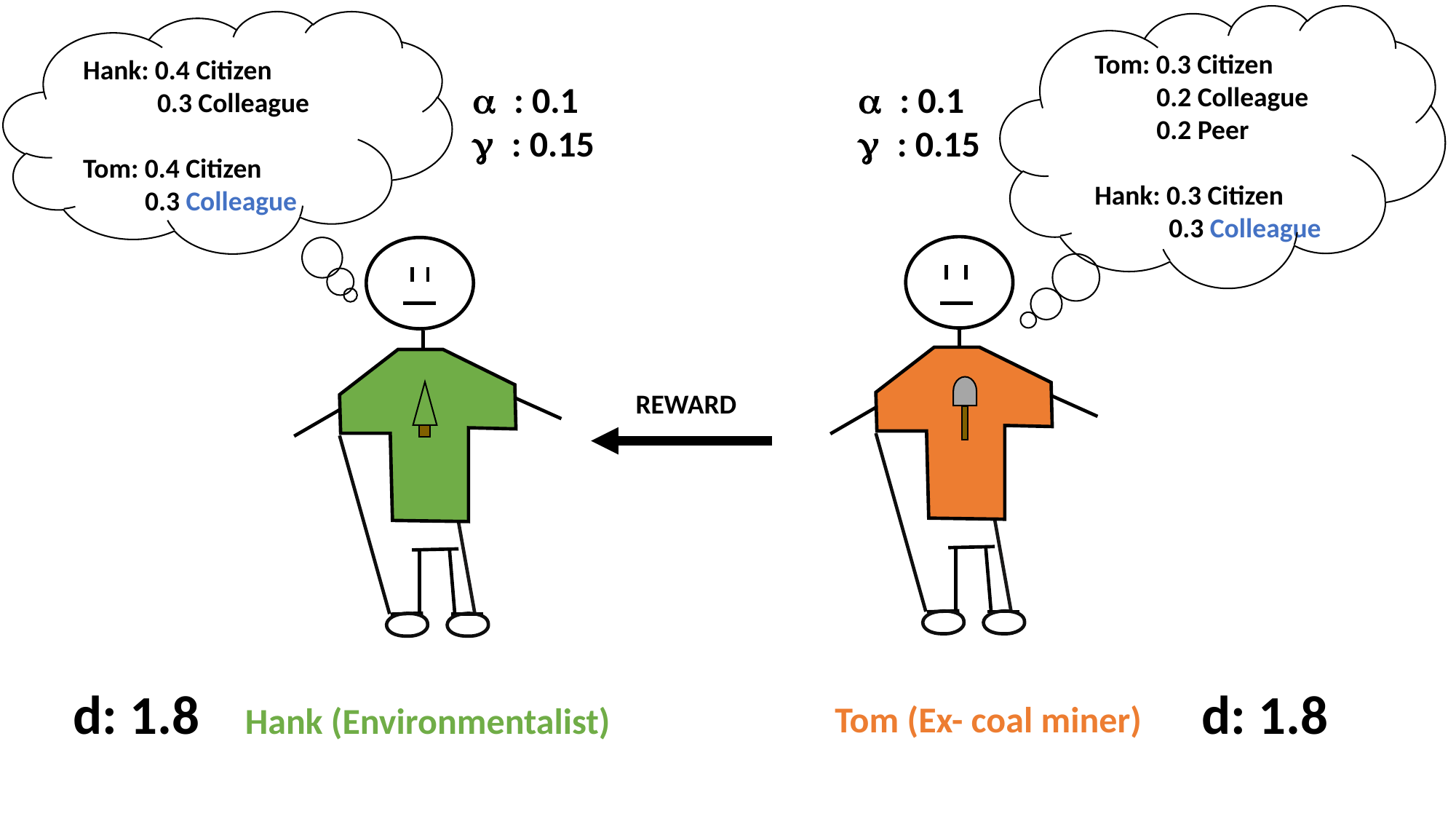

Tom: 0.3 Citizen
          0.2 Colleague
          0.2 Peer

Hank: 0.3 Citizen
            0.3 Colleague
Hank: 0.4 Citizen
            0.3 Colleague

Tom: 0.4 Citizen
          0.3 Colleague
α : 0.1
γ : 0.15
α : 0.1
γ : 0.15

REWARD

d: 1.8
d: 1.8
Tom (Ex- coal miner)
Hank (Environmentalist)